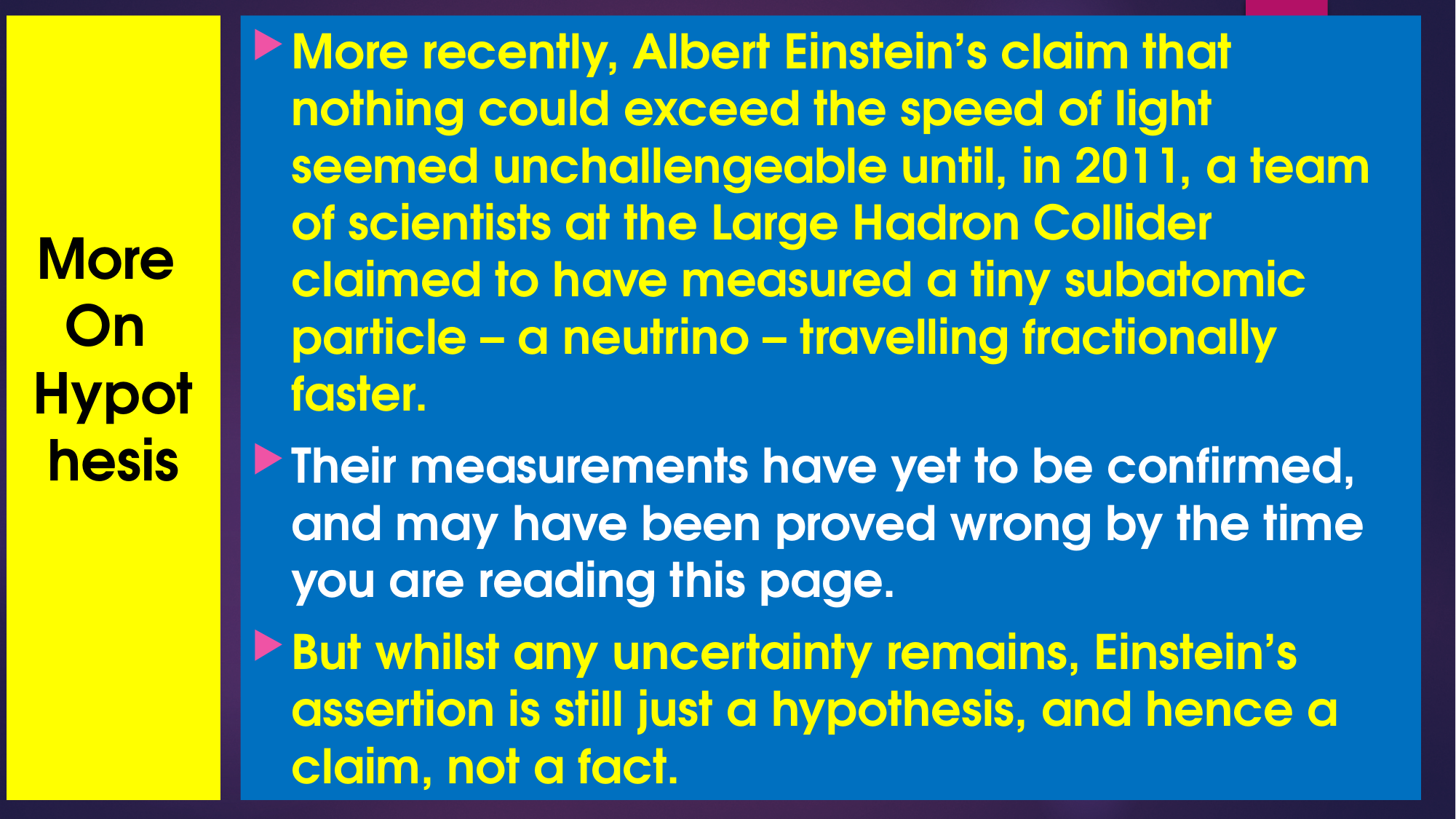

More
On
Hypothesis

More recently, Albert Einstein’s claim that nothing could exceed the speed of light seemed unchallengeable until, in 2011, a team of scientists at the Large Hadron Collider claimed to have measured a tiny subatomic particle – a neutrino – travelling fractionally faster.
Their measurements have yet to be confirmed, and may have been proved wrong by the time you are reading this page.
But whilst any uncertainty remains, Einstein’s assertion is still just a hypothesis, and hence a claim, not a fact.